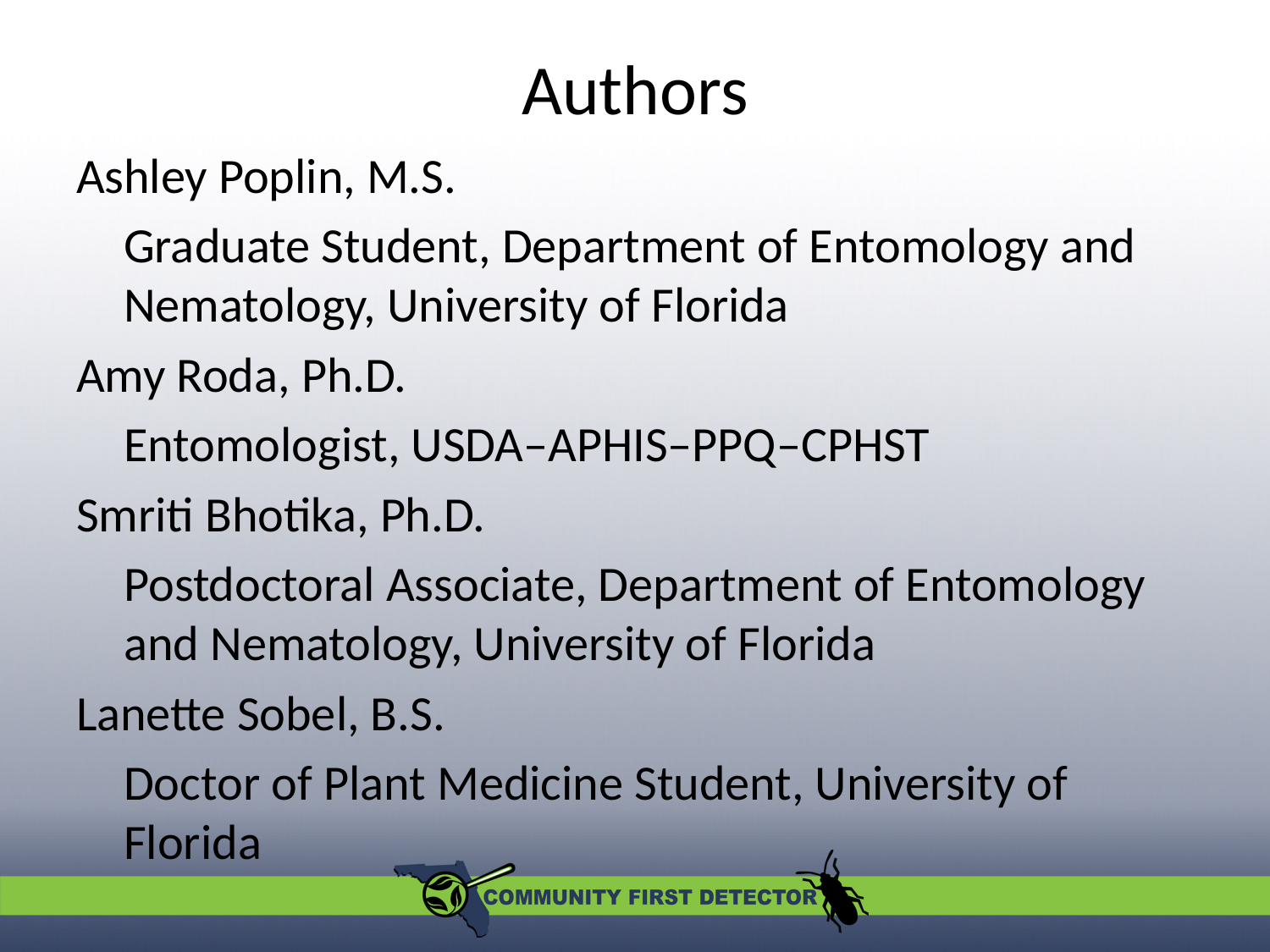

# Authors
Ashley Poplin, M.S.
	Graduate Student, Department of Entomology and Nematology, University of Florida
Amy Roda, Ph.D.
	Entomologist, USDA–APHIS–PPQ–CPHST
Smriti Bhotika, Ph.D.
	Postdoctoral Associate, Department of Entomology and Nematology, University of Florida
Lanette Sobel, B.S.
	Doctor of Plant Medicine Student, University of Florida